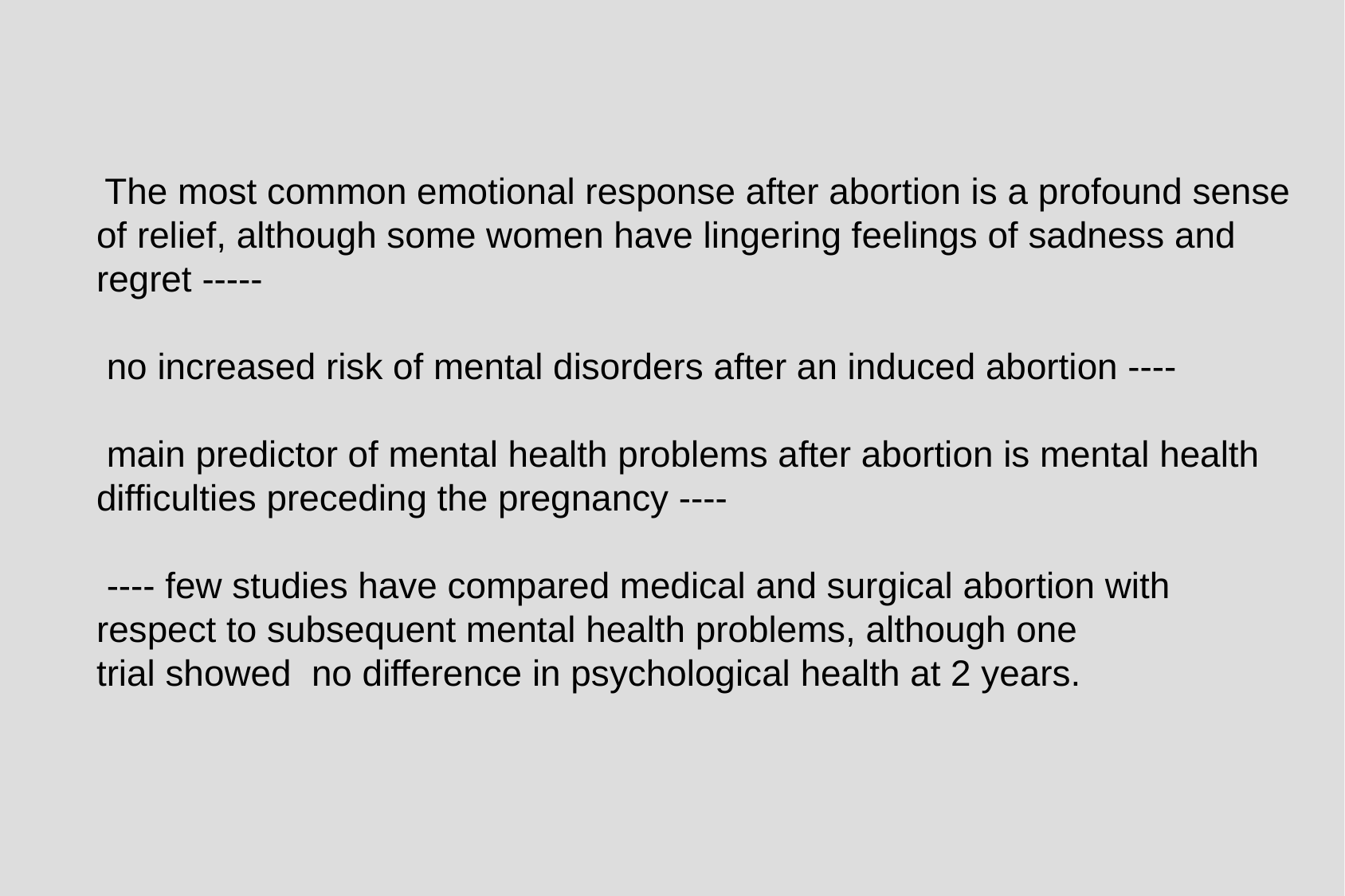

The most common emotional response after abortion is a profound sense of relief, although some women have lingering feelings of sadness and regret -----

 no increased risk of mental disorders after an induced abortion ----

 main predictor of mental health problems after abortion is mental health difficulties preceding the pregnancy ----

 ---- few studies have compared medical and surgical abortion with respect to subsequent mental health problems, although one
trial showed  no difference in psychological health at 2 years.